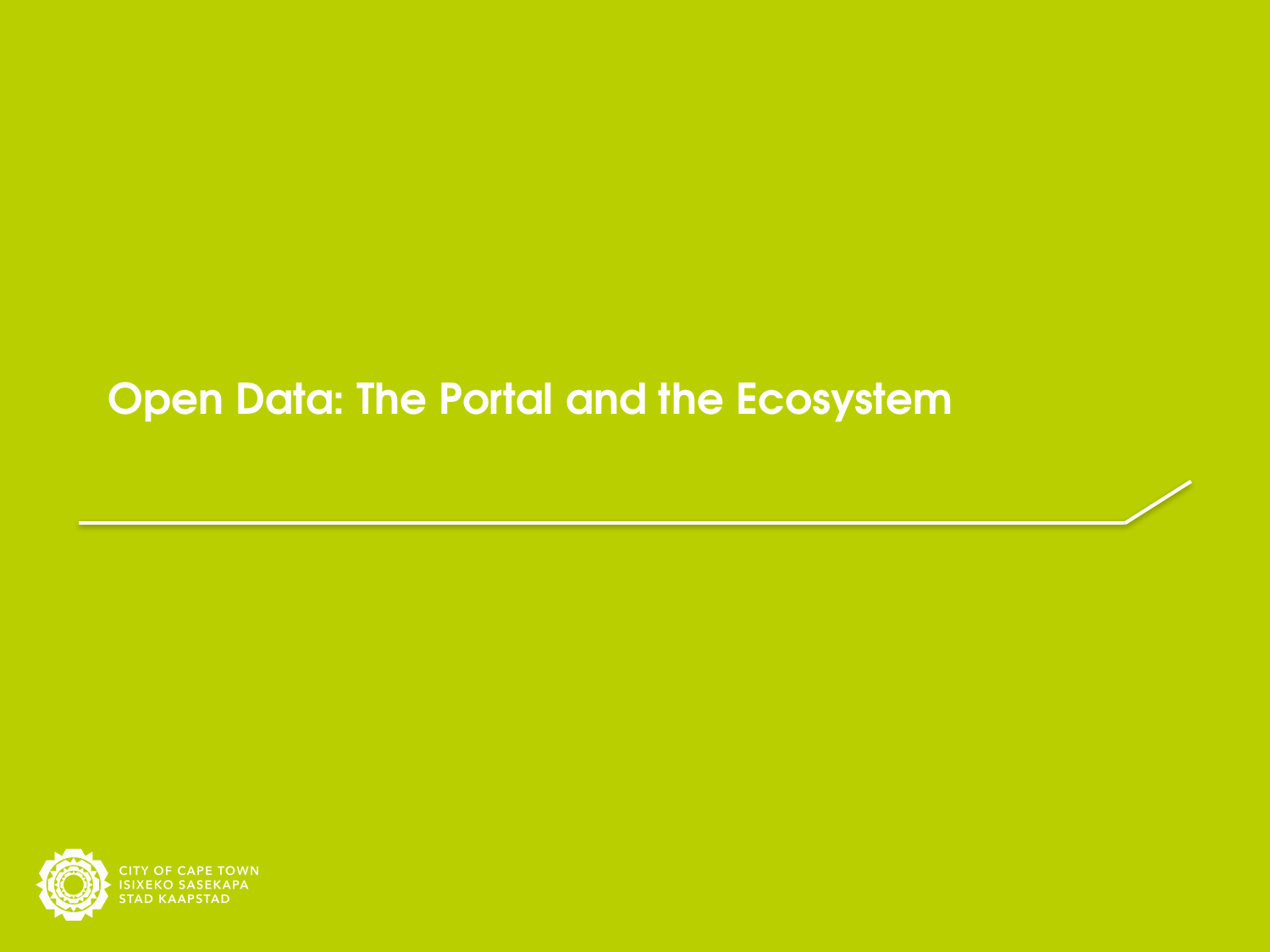

# Open Data: The Portal and the Ecosystem